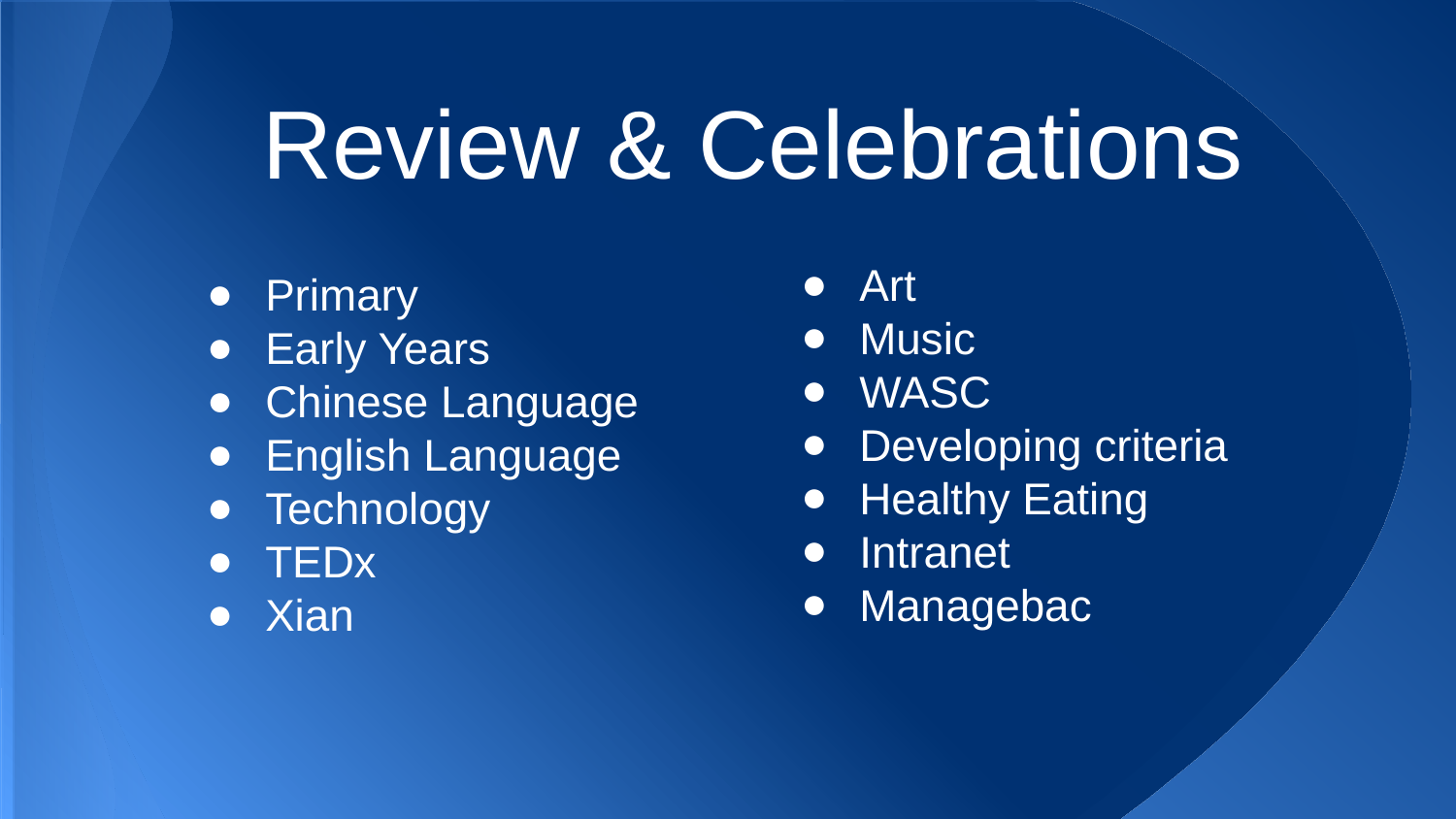

Review & Celebrations
Art
Music
WASC
Developing criteria
Healthy Eating
Intranet
Managebac
Primary
Early Years
Chinese Language
English Language
Technology
TEDx
Xian